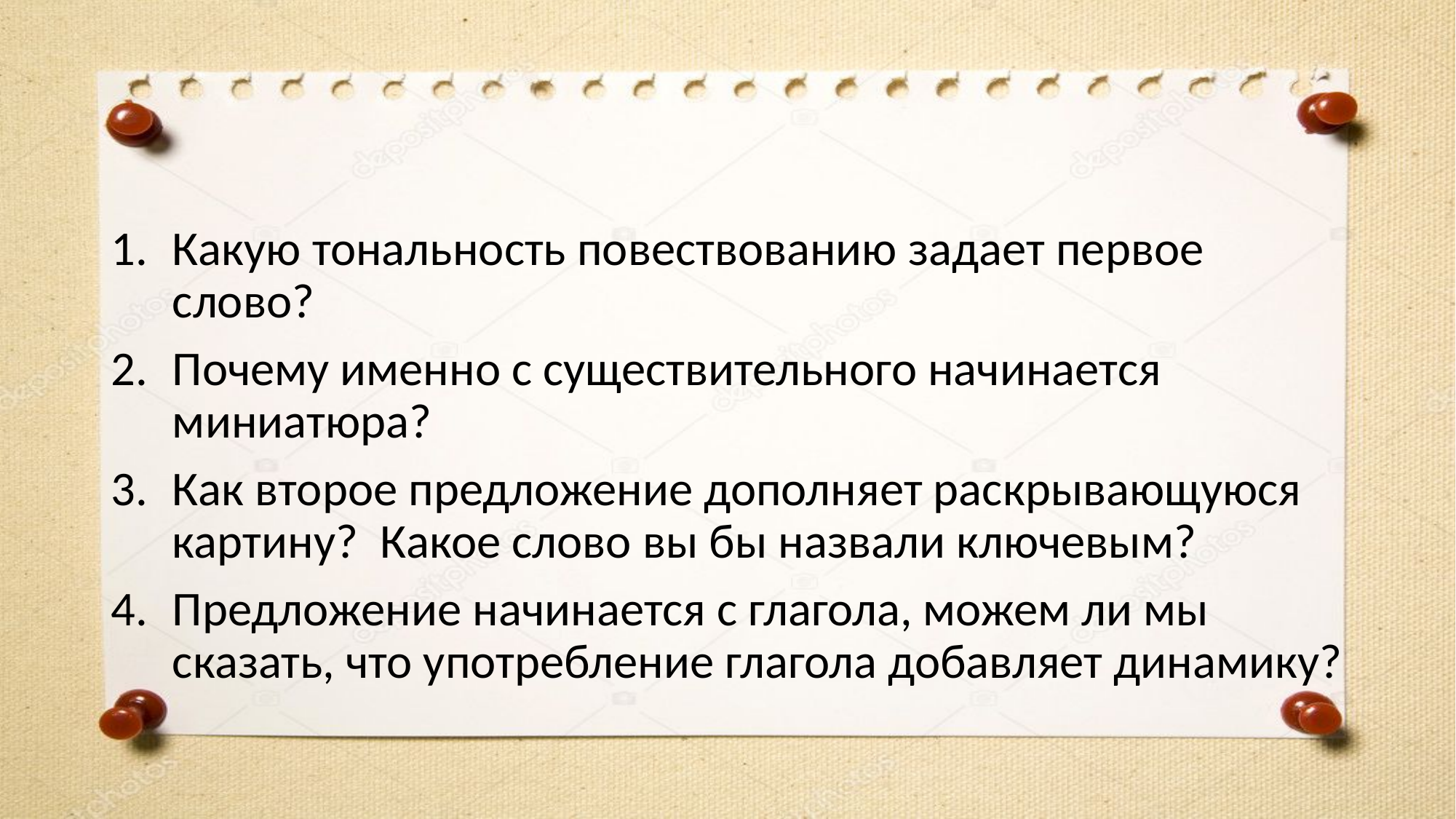

#
Какую тональность повествованию задает первое слово?
Почему именно с существительного начинается миниатюра?
Как второе предложение дополняет раскрывающуюся картину?  Какое слово вы бы назвали ключевым?
Предложение начинается с глагола, можем ли мы сказать, что употребление глагола добавляет динамику?